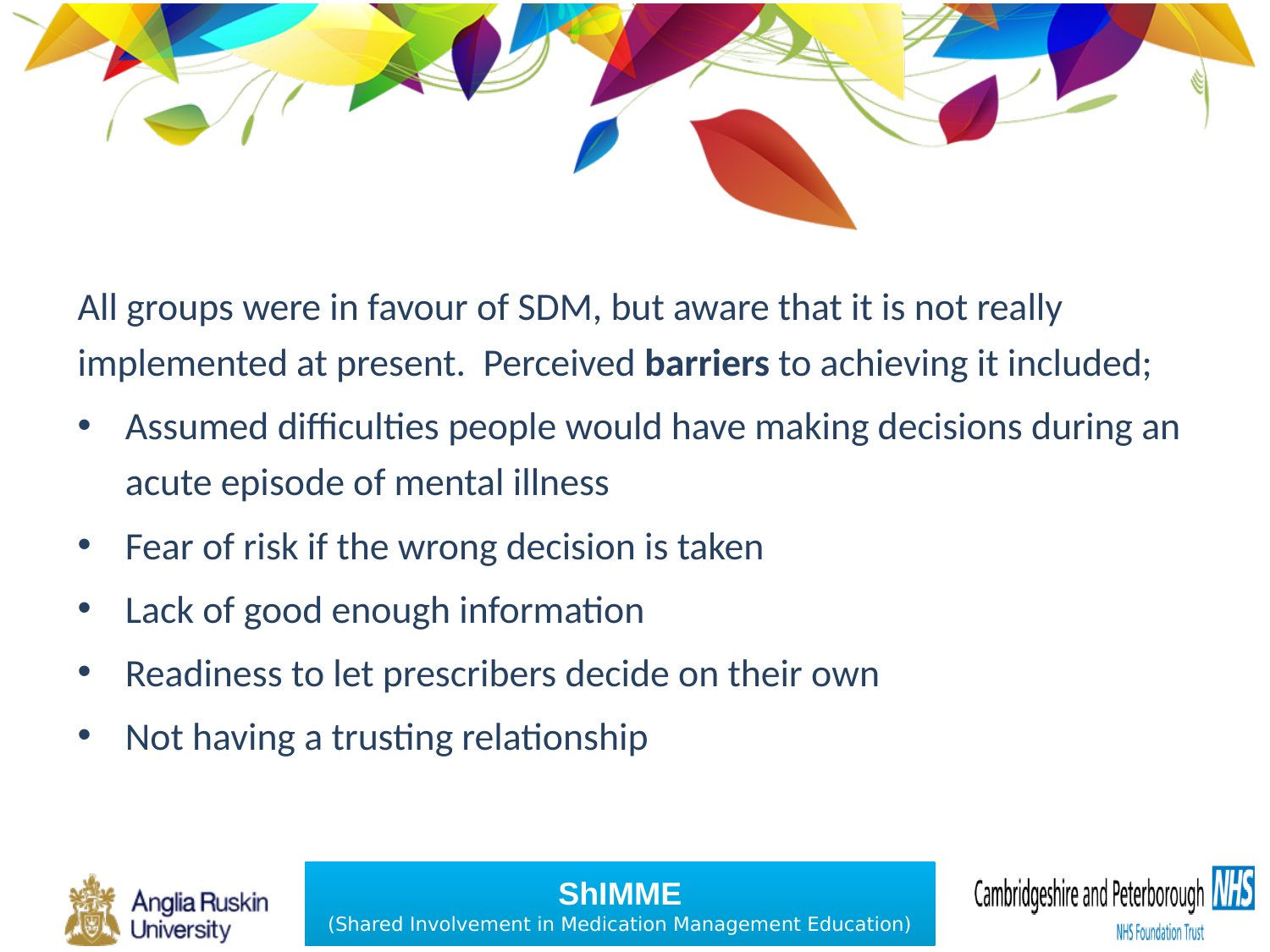

All groups were in favour of SDM, but aware that it is not really implemented at present.  Perceived barriers to achieving it included;
Assumed difficulties people would have making decisions during an acute episode of mental illness
Fear of risk if the wrong decision is taken
Lack of good enough information
Readiness to let prescribers decide on their own
Not having a trusting relationship